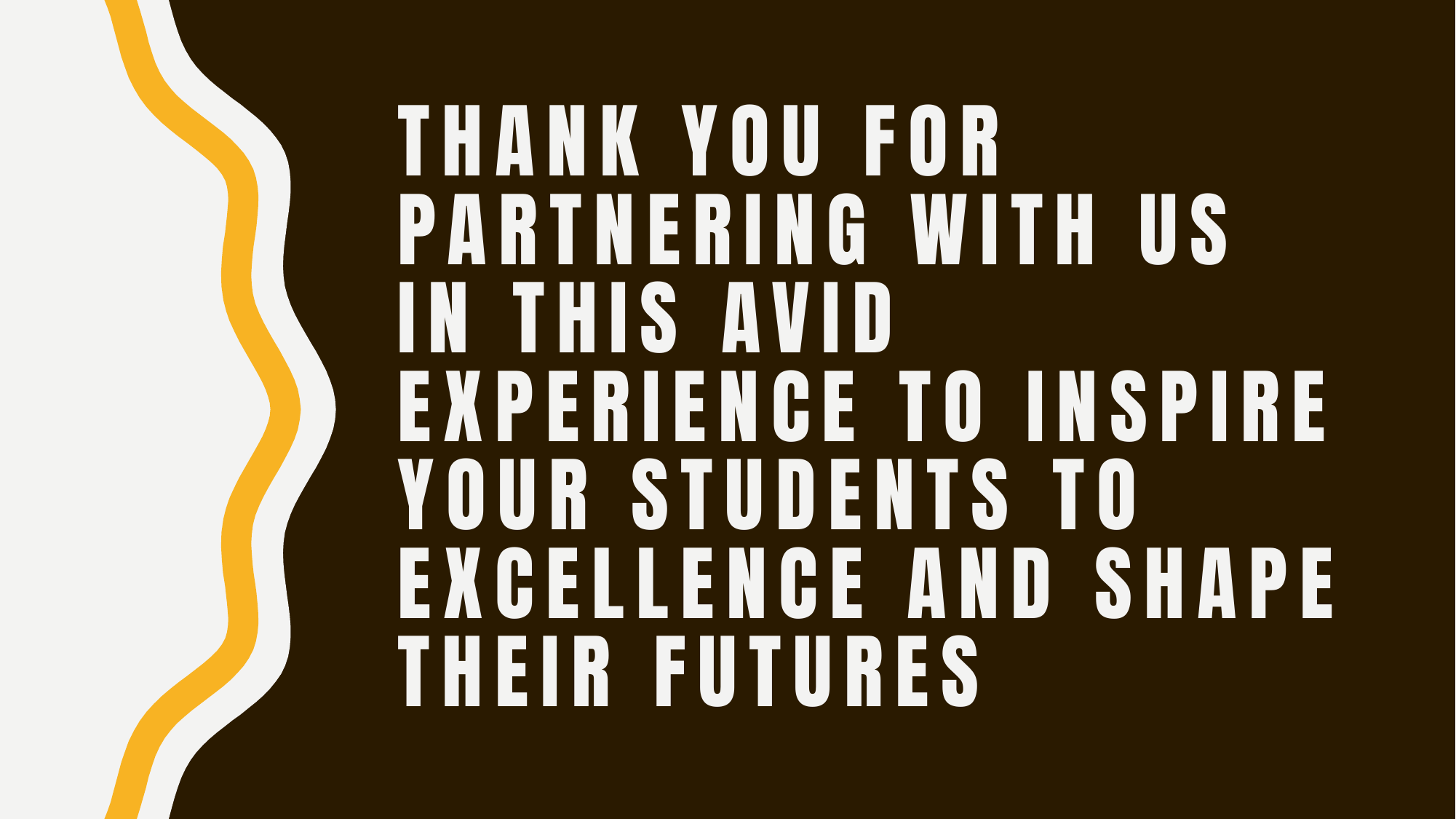

# Thank you for partnering with us in this avid experience to inspire your students to excellence and shape their futures